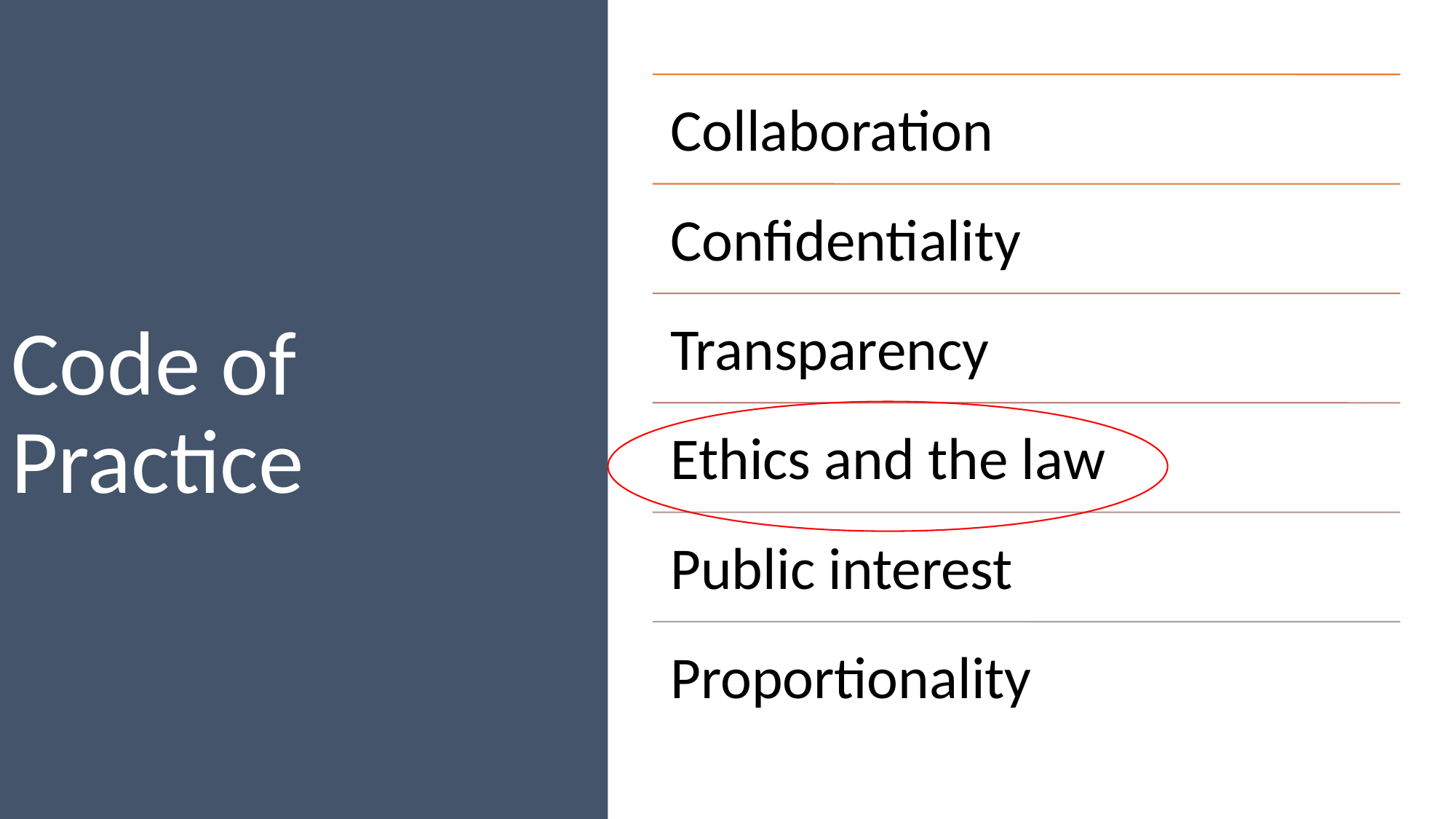

# Code of Practice
Collaboration
Confidentiality
Transparency
Ethics and the law
Public interest
Proportionality